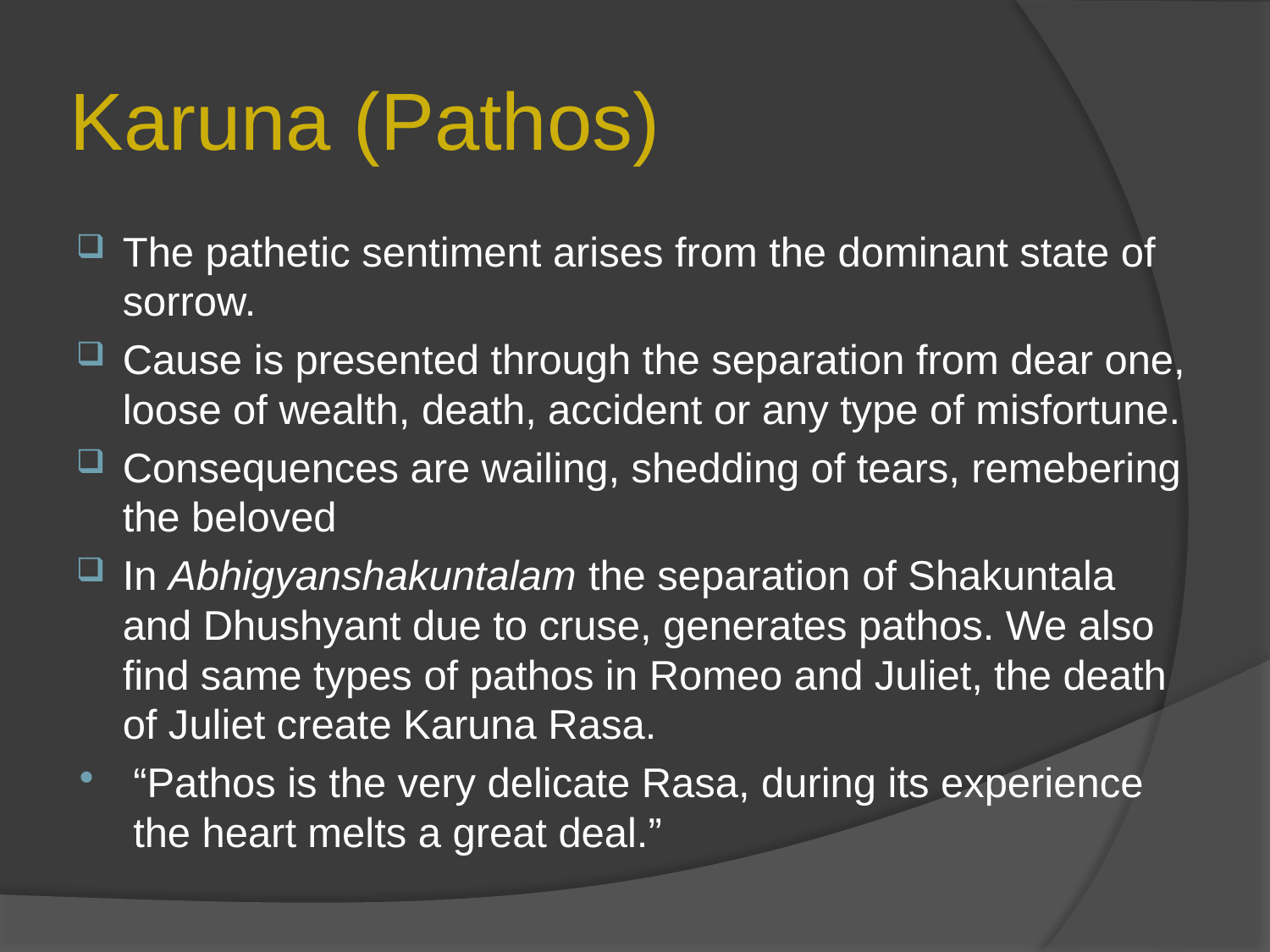

# Karuna (Pathos)
The pathetic sentiment arises from the dominant state of sorrow.
Cause is presented through the separation from dear one, loose of wealth, death, accident or any type of misfortune.
Consequences are wailing, shedding of tears, remebering the beloved
In Abhigyanshakuntalam the separation of Shakuntala and Dhushyant due to cruse, generates pathos. We also find same types of pathos in Romeo and Juliet, the death of Juliet create Karuna Rasa.
“Pathos is the very delicate Rasa, during its experience the heart melts a great deal.”